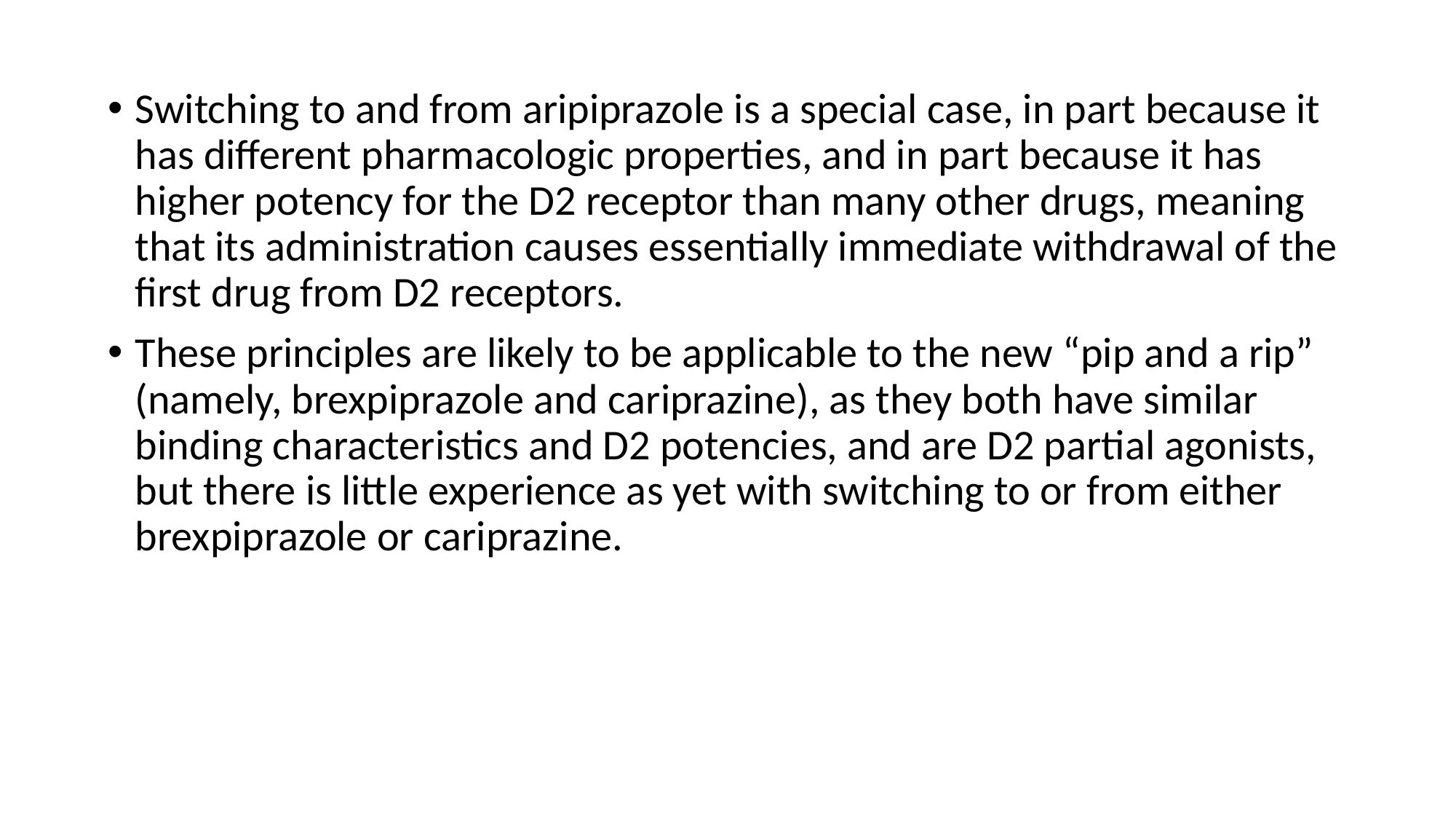

Switching to and from aripiprazole is a special case, in part because it has different pharmacologic properties, and in part because it has higher potency for the D2 receptor than many other drugs, meaning that its administration causes essentially immediate withdrawal of the first drug from D2 receptors.
These principles are likely to be applicable to the new “pip and a rip” (namely, brexpiprazole and cariprazine), as they both have similar binding characteristics and D2 potencies, and are D2 partial agonists, but there is little experience as yet with switching to or from either brexpiprazole or cariprazine.